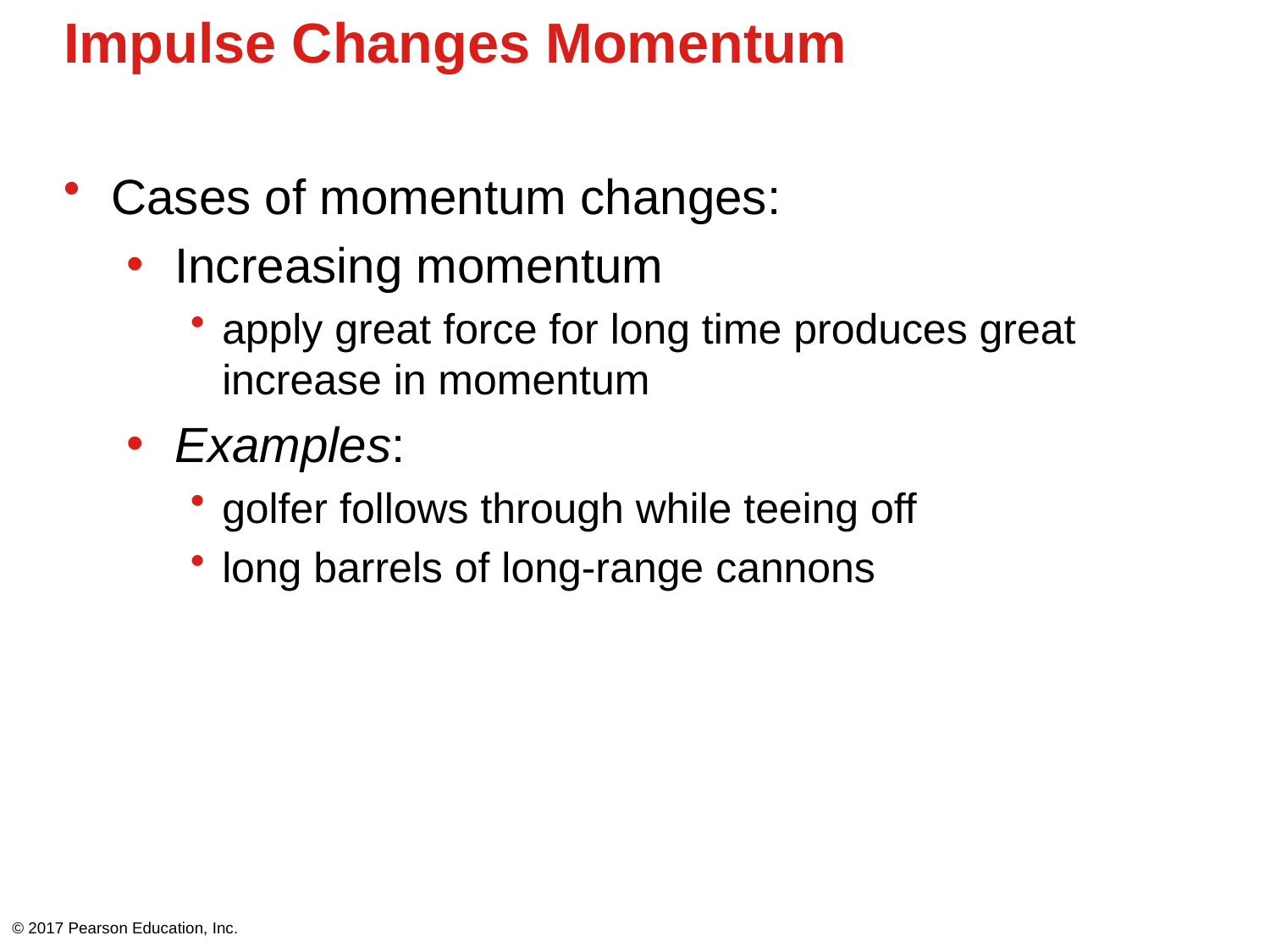

# Impulse Changes Momentum
Cases of momentum changes:
Increasing momentum
apply great force for long time produces great increase in momentum
Examples:
golfer follows through while teeing off
long barrels of long-range cannons
© 2017 Pearson Education, Inc.